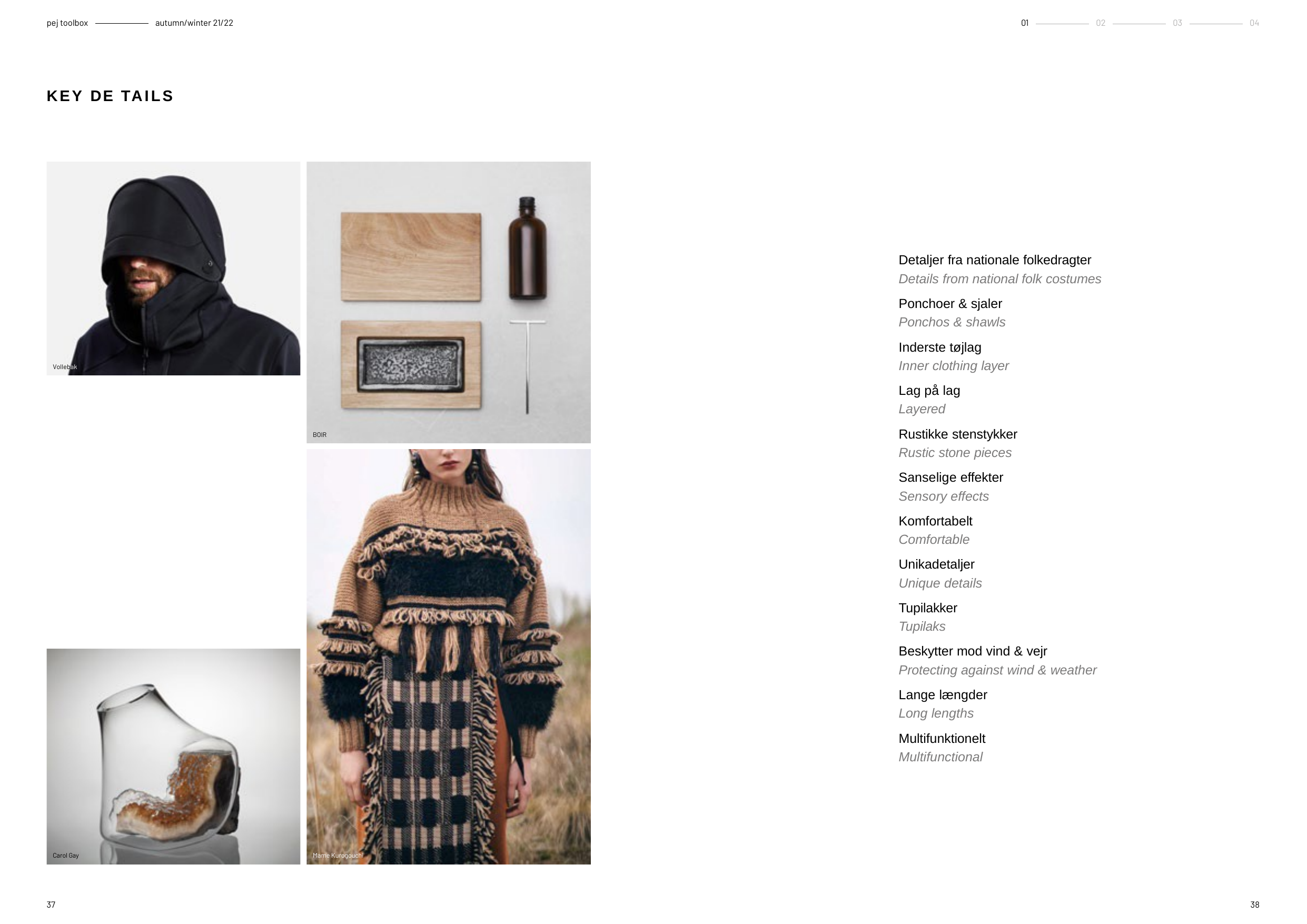

pej toolbox
autumn/winter 21/22
02
03
04
01

KEY DE TAILS

Detaljer fra nationale folkedragter
Details from national folk costumes
Ponchoer & sjaler
Ponchos & shawls
Inderste tøjlag
Inner clothing layer
Lag på lag
Layered
Rustikke stenstykker
Rustic stone pieces
Sanselige effekter
Sensory effects
Komfortabelt
Comfortable
Unikadetaljer
Unique details
Tupilakker
Tupilaks
Beskytter mod vind & vejr
Protecting against wind & weather
Lange længder
Long lengths
Multifunktionelt
Multifunctional
Vollebak
BOIR

Carol Gay
Mame Kurogouchi
37
38